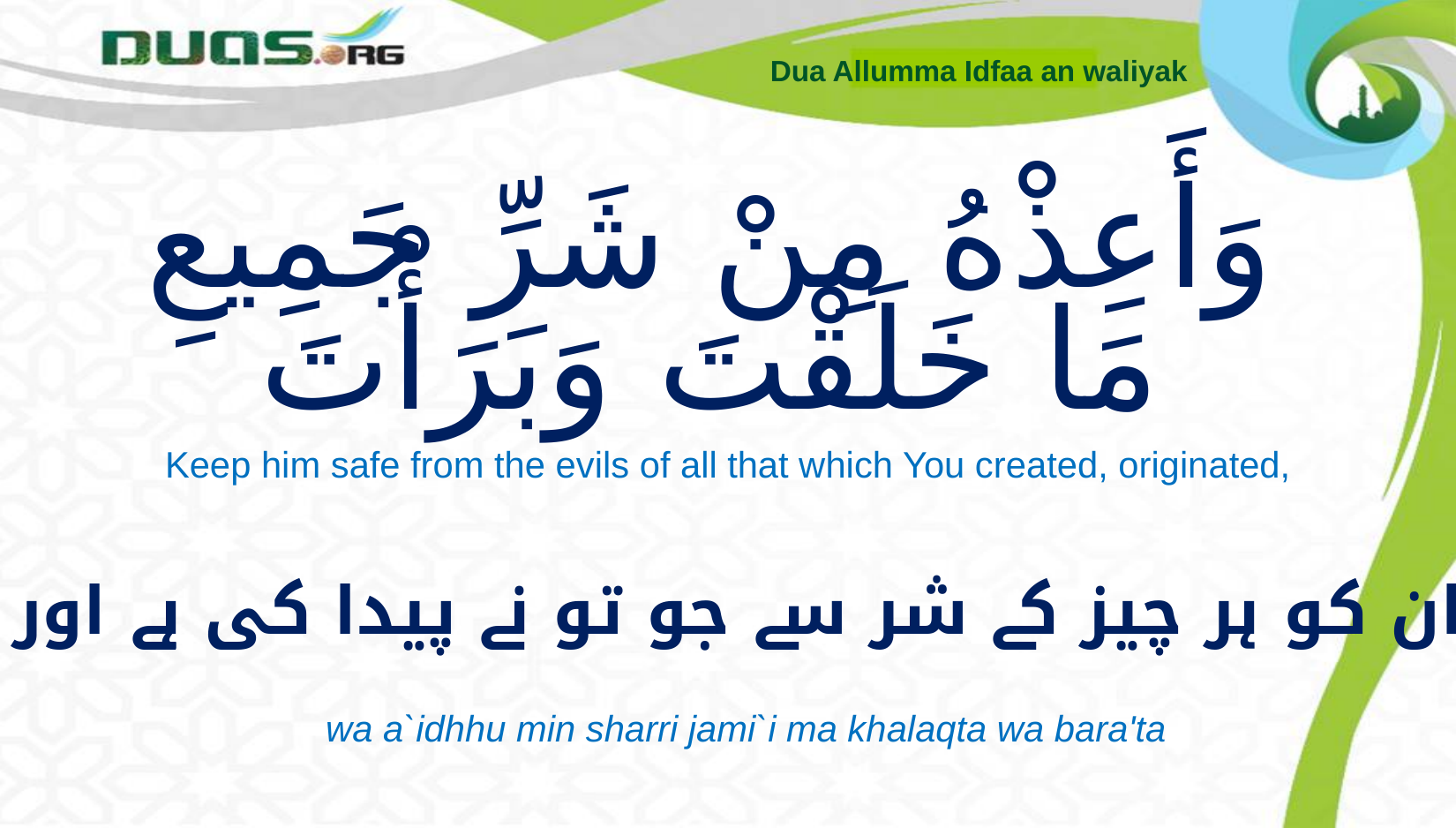

Dua Allumma Idfaa an waliyak
# وَأَعِذْهُ مِنْ شَرِّ جَمِيعِ مَا خَلَقْتَ وَبَرَأْتَ
Keep him safe from the evils of all that which You created, originated,
نیز بچا ان کو ہر چیز کے شر سے جو تو نے پیدا کی ہے اور بنائی ہے
wa a`idhhu min sharri jami`i ma khalaqta wa bara'ta